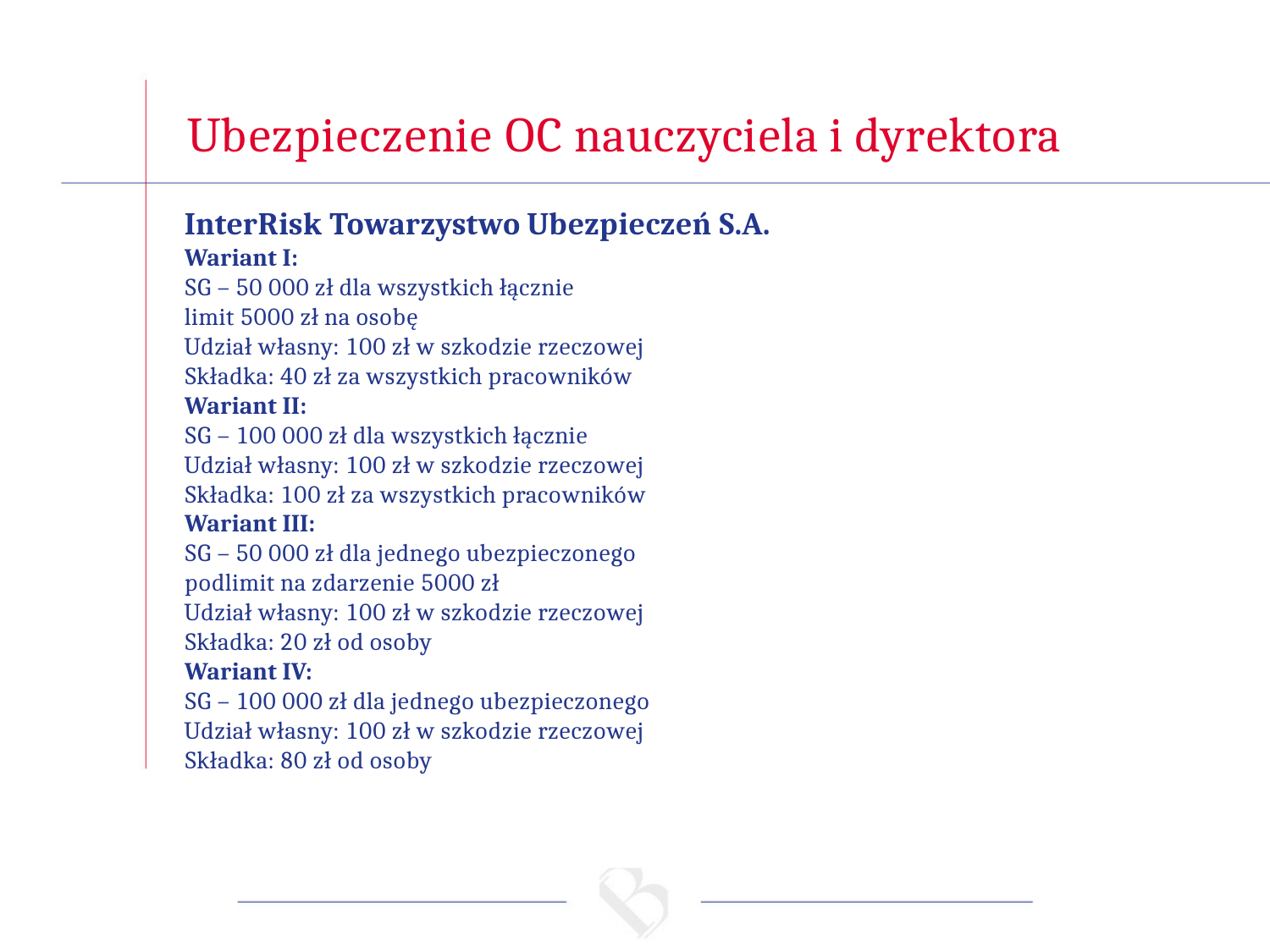

Ubezpieczenie OC nauczyciela i dyrektora

InterRisk Towarzystwo Ubezpieczeń S.A.
Wariant I:
SG – 50 000 zł dla wszystkich łącznie
limit 5000 zł na osobę
Udział własny: 100 zł w szkodzie rzeczowej
Składka: 40 zł za wszystkich pracowników
Wariant II:
SG – 100 000 zł dla wszystkich łącznie
Udział własny: 100 zł w szkodzie rzeczowej
Składka: 100 zł za wszystkich pracowników
Wariant III:
SG – 50 000 zł dla jednego ubezpieczonego
podlimit na zdarzenie 5000 zł
Udział własny: 100 zł w szkodzie rzeczowej
Składka: 20 zł od osoby
Wariant IV:
SG – 100 000 zł dla jednego ubezpieczonego
Udział własny: 100 zł w szkodzie rzeczowej
Składka: 80 zł od osoby